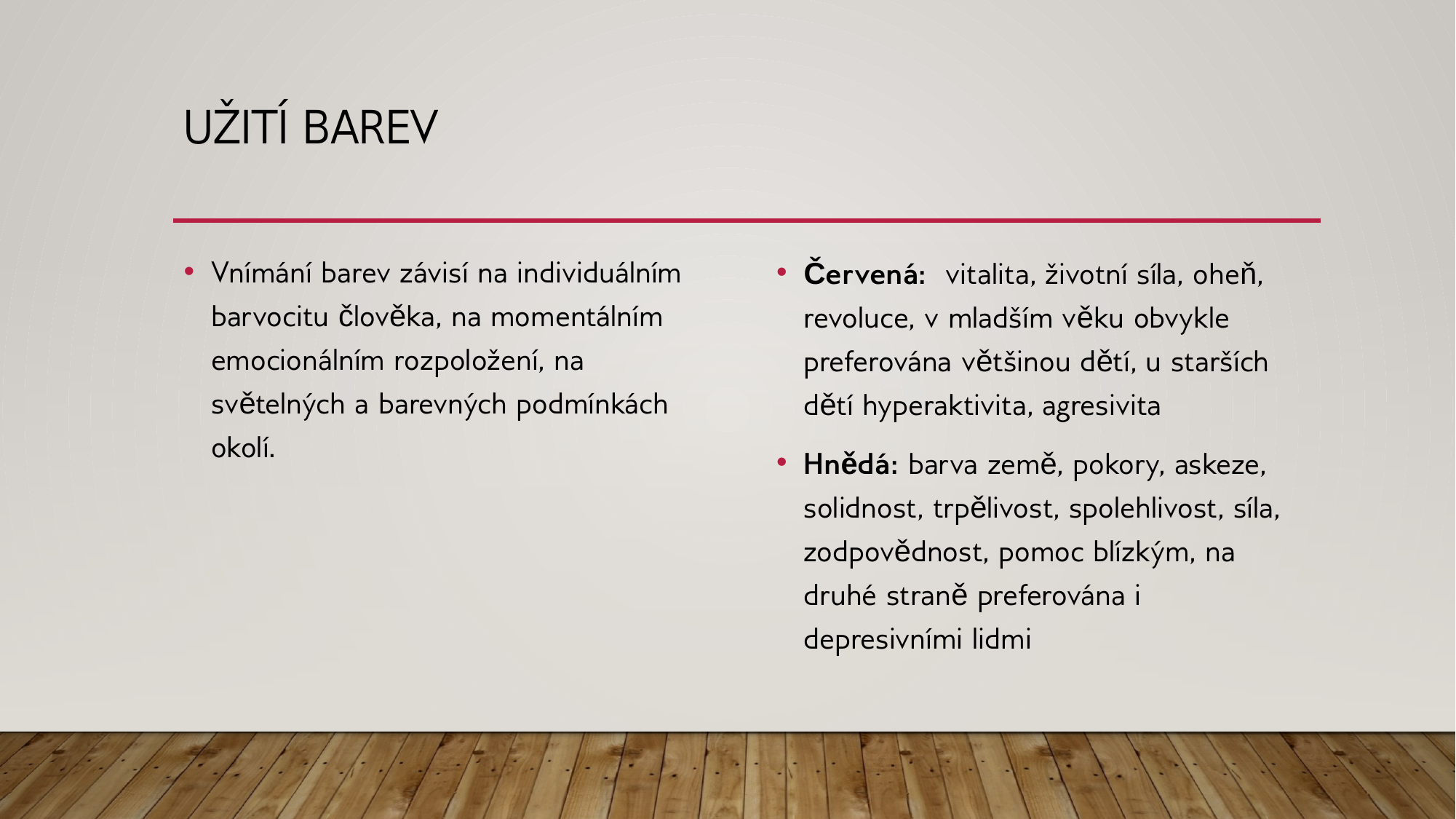

# užití barev
Vnímání barev závisí na individuálním barvocitu člověka, na momentálním emocionálním rozpoložení, na světelných a barevných podmínkách okolí.
Červená:  vitalita, životní síla, oheň, revoluce, v mladším věku obvykle preferována většinou dětí, u starších dětí hyperaktivita, agresivita
Hnědá: barva země, pokory, askeze, solidnost, trpělivost, spolehlivost, síla, zodpovědnost, pomoc blízkým, na druhé straně preferována i depresivními lidmi